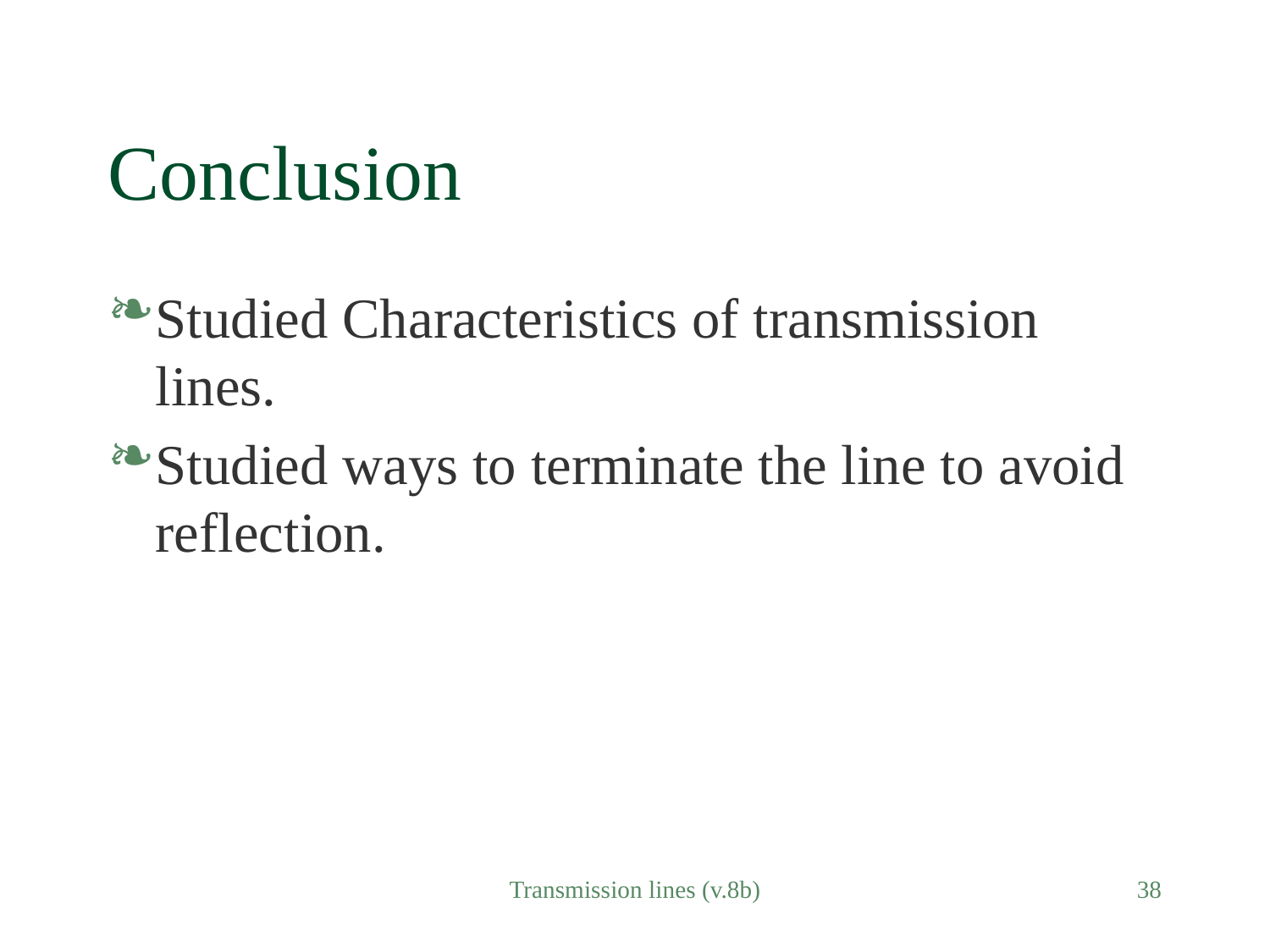

# Conclusion
Studied Characteristics of transmission lines.
Studied ways to terminate the line to avoid reflection.
Transmission lines (v.8b)
38